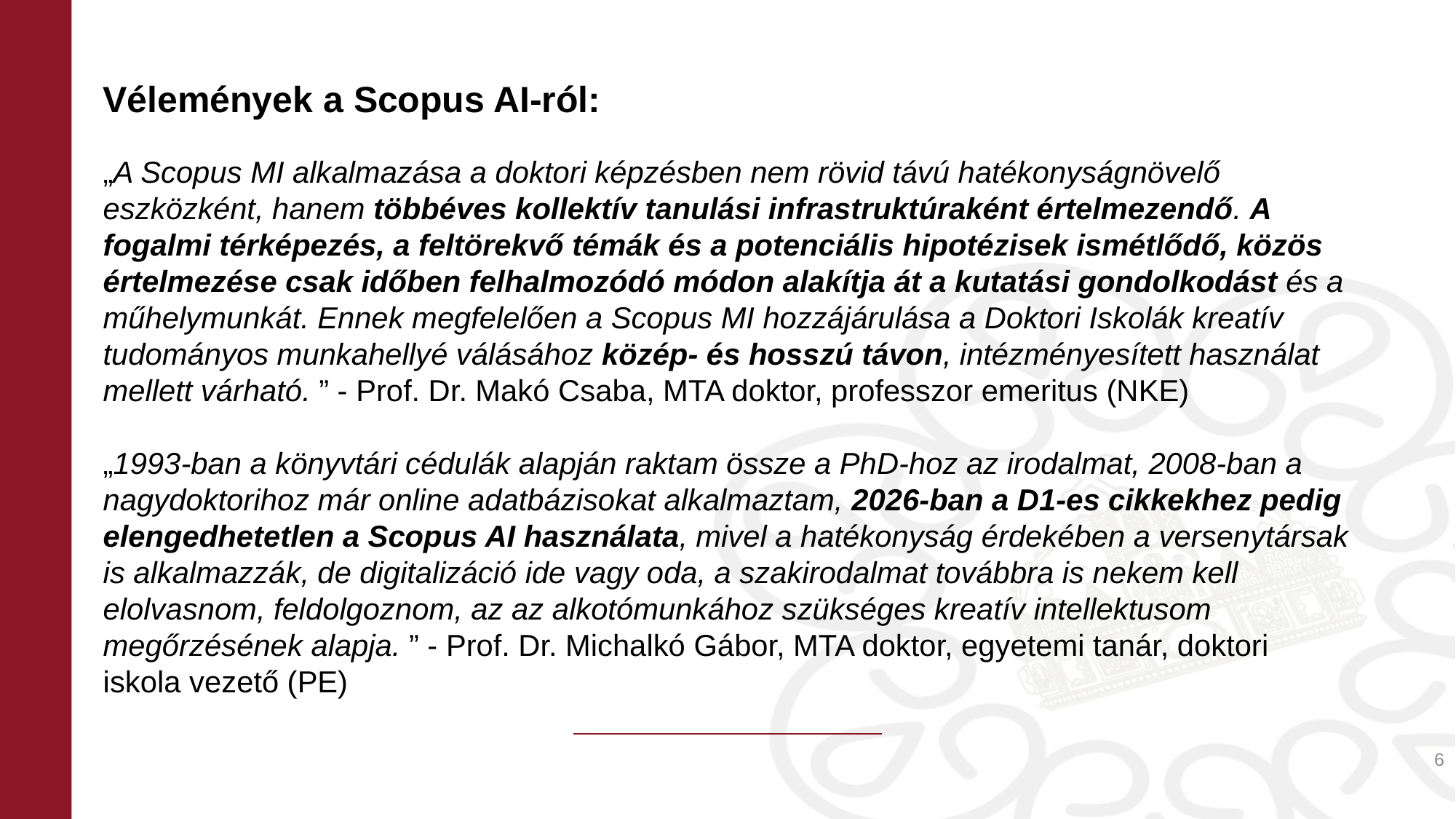

Vélemények a Scopus AI-ról:

„A Scopus MI alkalmazása a doktori képzésben nem rövid távú hatékonyságnövelő eszközként, hanem többéves kollektív tanulási infrastruktúraként értelmezendő. A fogalmi térképezés, a feltörekvő témák és a potenciális hipotézisek ismétlődő, közös értelmezése csak időben felhalmozódó módon alakítja át a kutatási gondolkodást és a műhelymunkát. Ennek megfelelően a Scopus MI hozzájárulása a Doktori Iskolák kreatív tudományos munkahellyé válásához közép- és hosszú távon, intézményesített használat mellett várható. ” - Prof. Dr. Makó Csaba, MTA doktor, professzor emeritus (NKE)

„1993-ban a könyvtári cédulák alapján raktam össze a PhD-hoz az irodalmat, 2008-ban a nagydoktorihoz már online adatbázisokat alkalmaztam, 2026-ban a D1-es cikkekhez pedig elengedhetetlen a Scopus AI használata, mivel a hatékonyság érdekében a versenytársak is alkalmazzák, de digitalizáció ide vagy oda, a szakirodalmat továbbra is nekem kell elolvasnom, feldolgoznom, az az alkotómunkához szükséges kreatív intellektusom megőrzésének alapja. ” - Prof. Dr. Michalkó Gábor, MTA doktor, egyetemi tanár, doktori iskola vezető (PE)
6